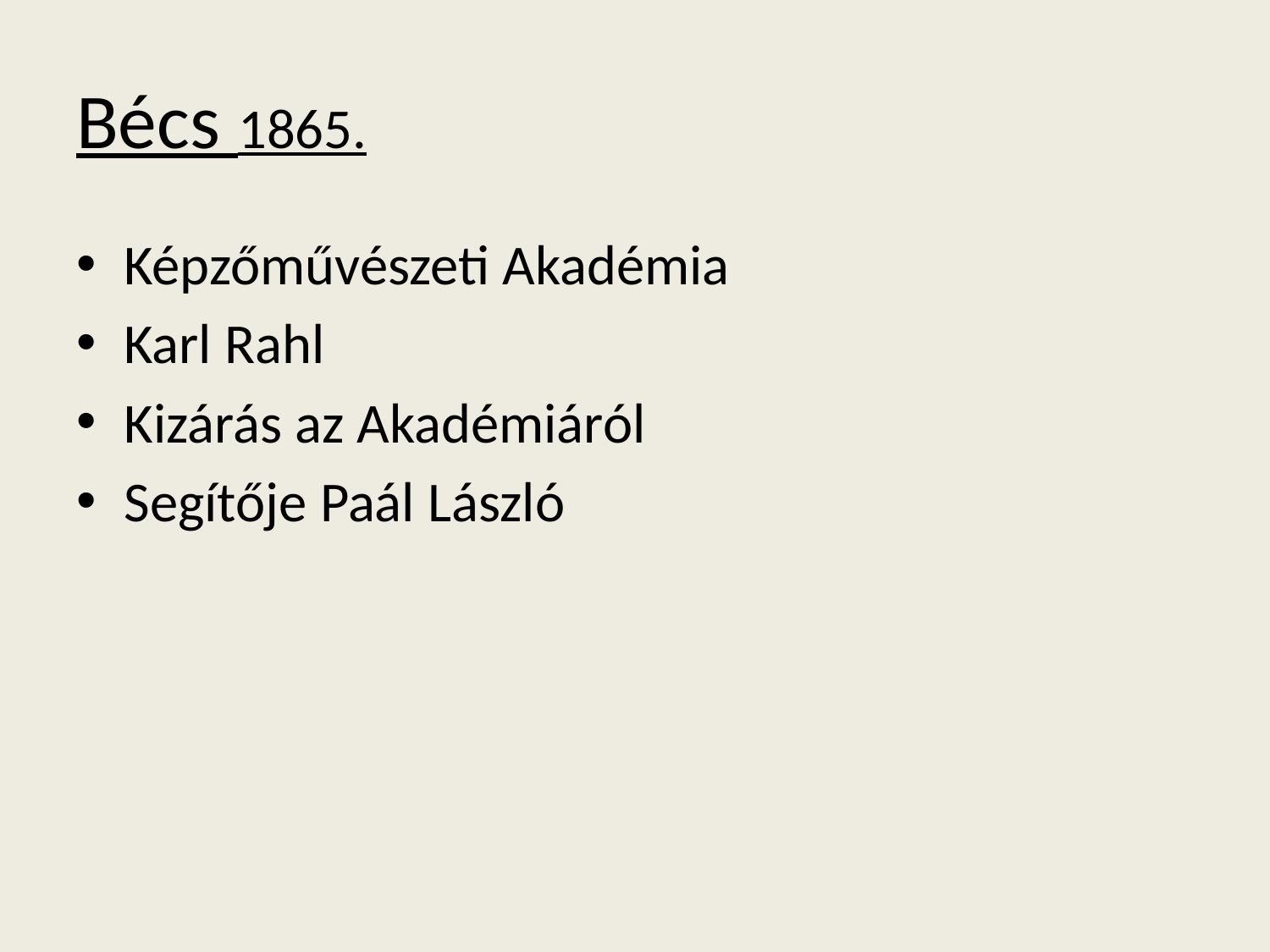

# Bécs 1865.
Képzőművészeti Akadémia
Karl Rahl
Kizárás az Akadémiáról
Segítője Paál László